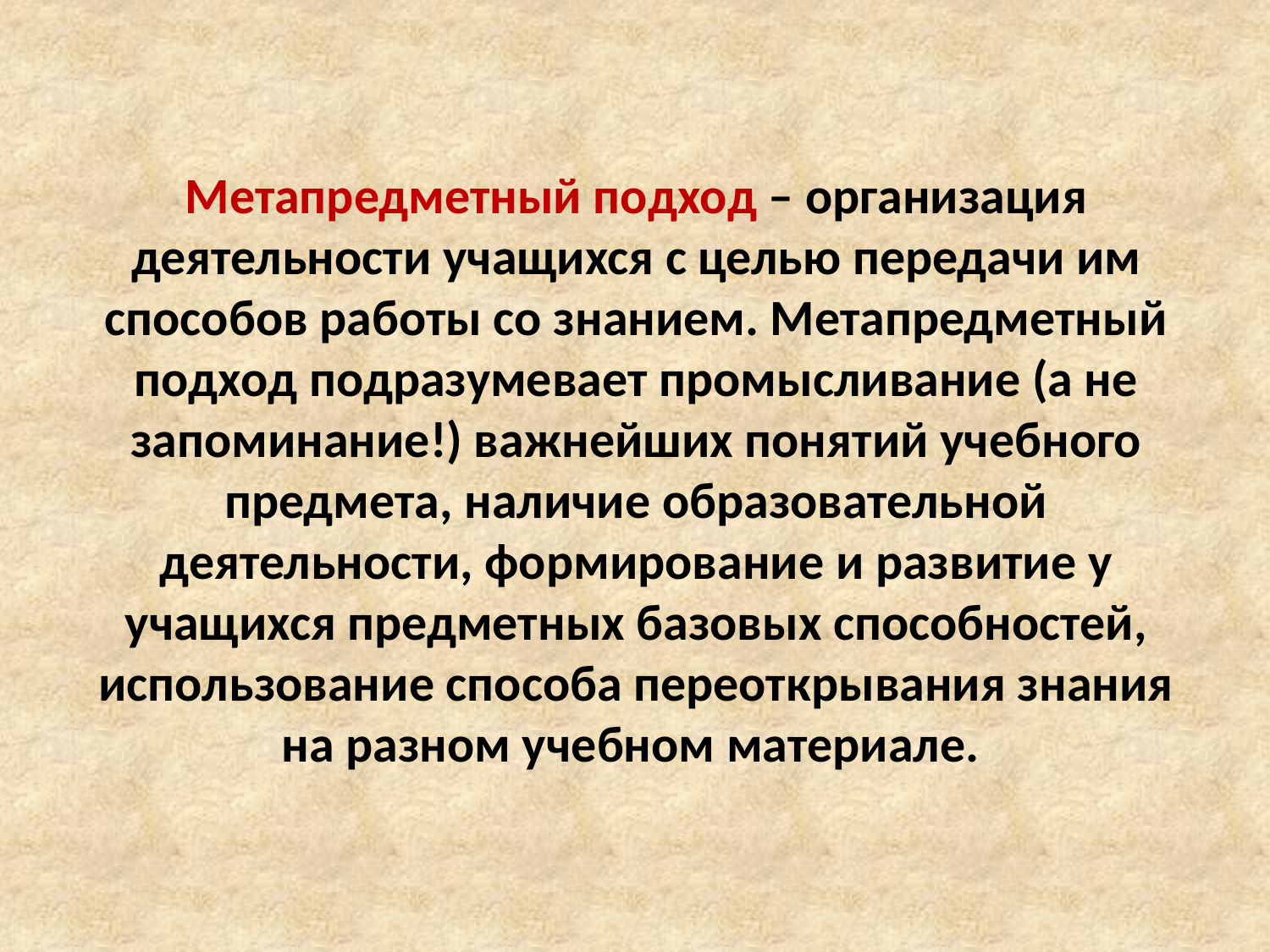

Метапредметный подход – организация деятельности учащихся с целью передачи им способов работы со знанием. Метапредметный подход подразумевает промысливание (а не запоминание!) важнейших понятий учебного предмета, наличие образовательной деятельности, формирование и развитие у учащихся предметных базовых способностей, использование способа переоткрывания знания на разном учебном материале.